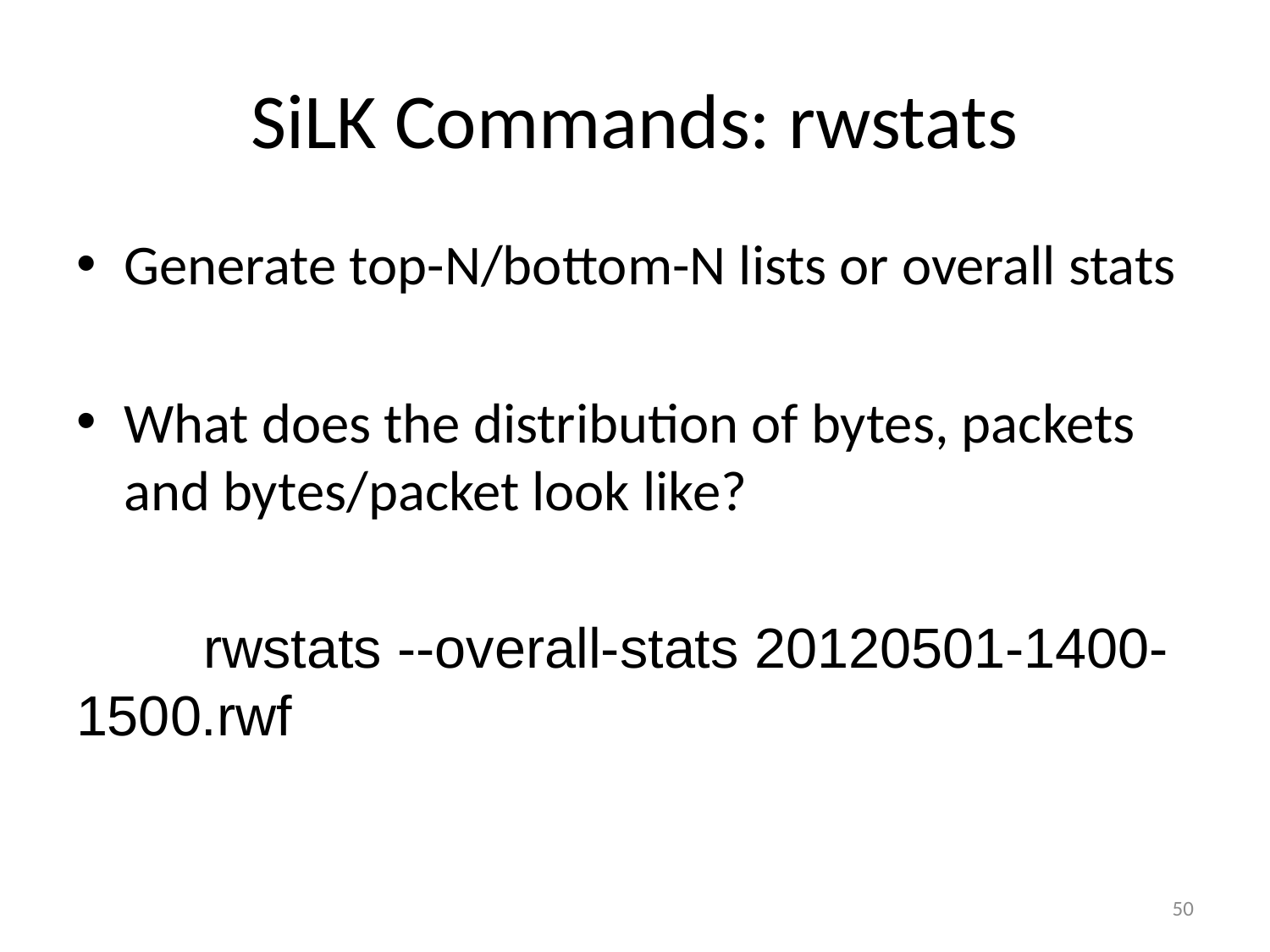

# SiLK Commands: rwstats
Generate top-N/bottom-N lists or overall stats

What does the distribution of bytes, packets and bytes/packet look like?

	rwstats --overall-stats 20120501-1400-1500.rwf
50